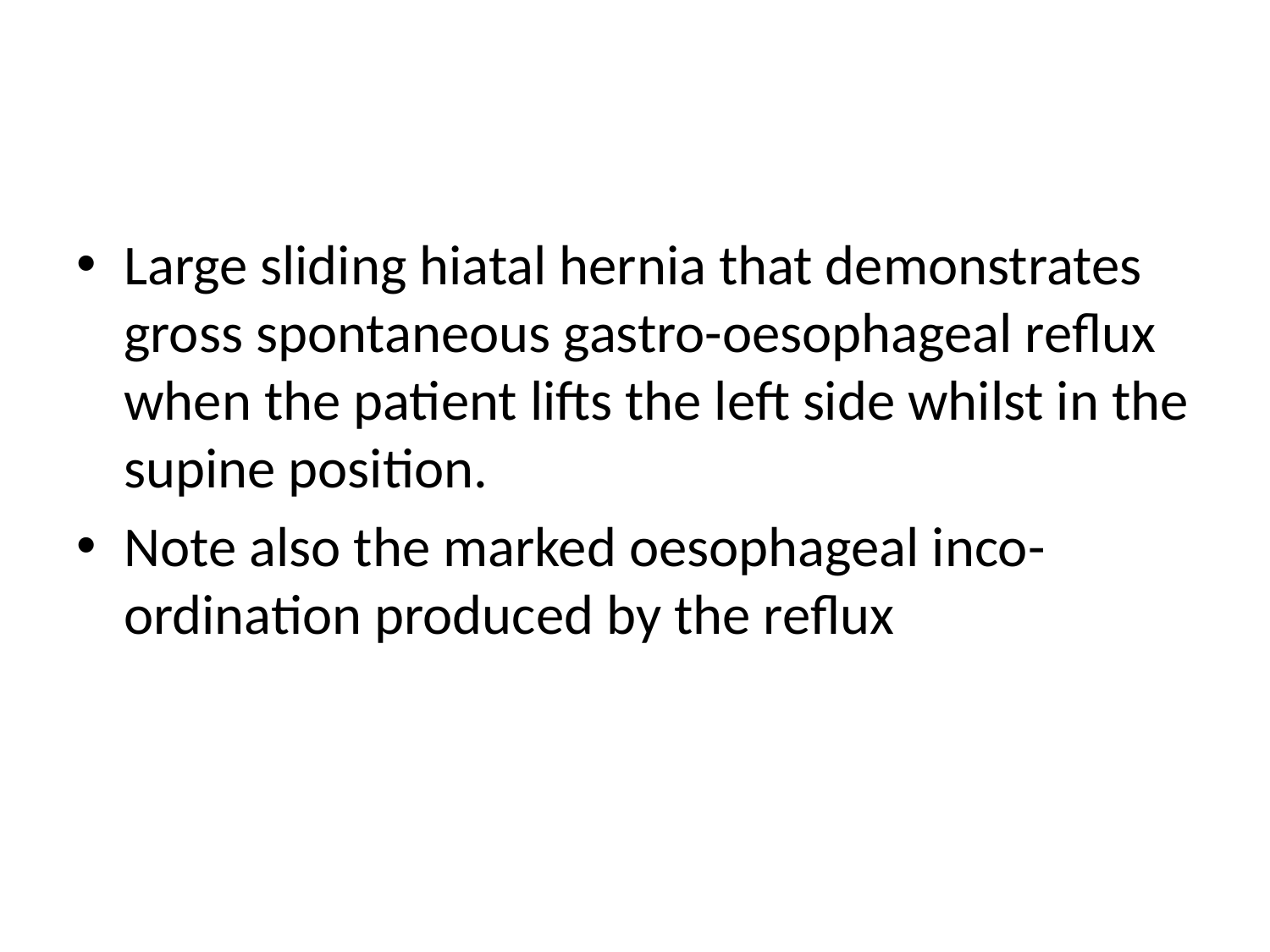

#
Large sliding hiatal hernia that demonstrates gross spontaneous gastro-oesophageal reflux when the patient lifts the left side whilst in the supine position.
Note also the marked oesophageal inco-ordination produced by the reflux